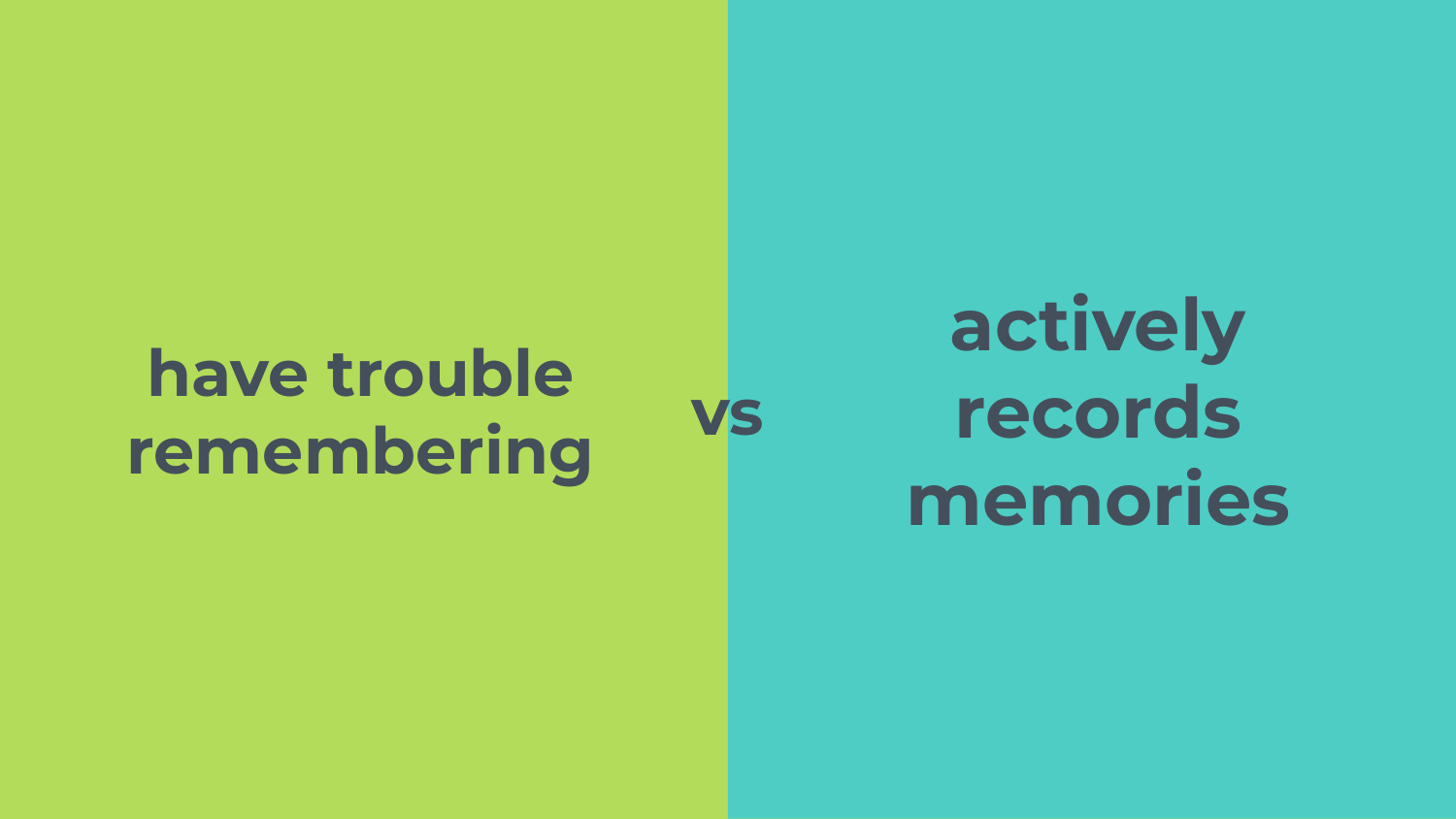

actively records memories
# have trouble remembering
vs